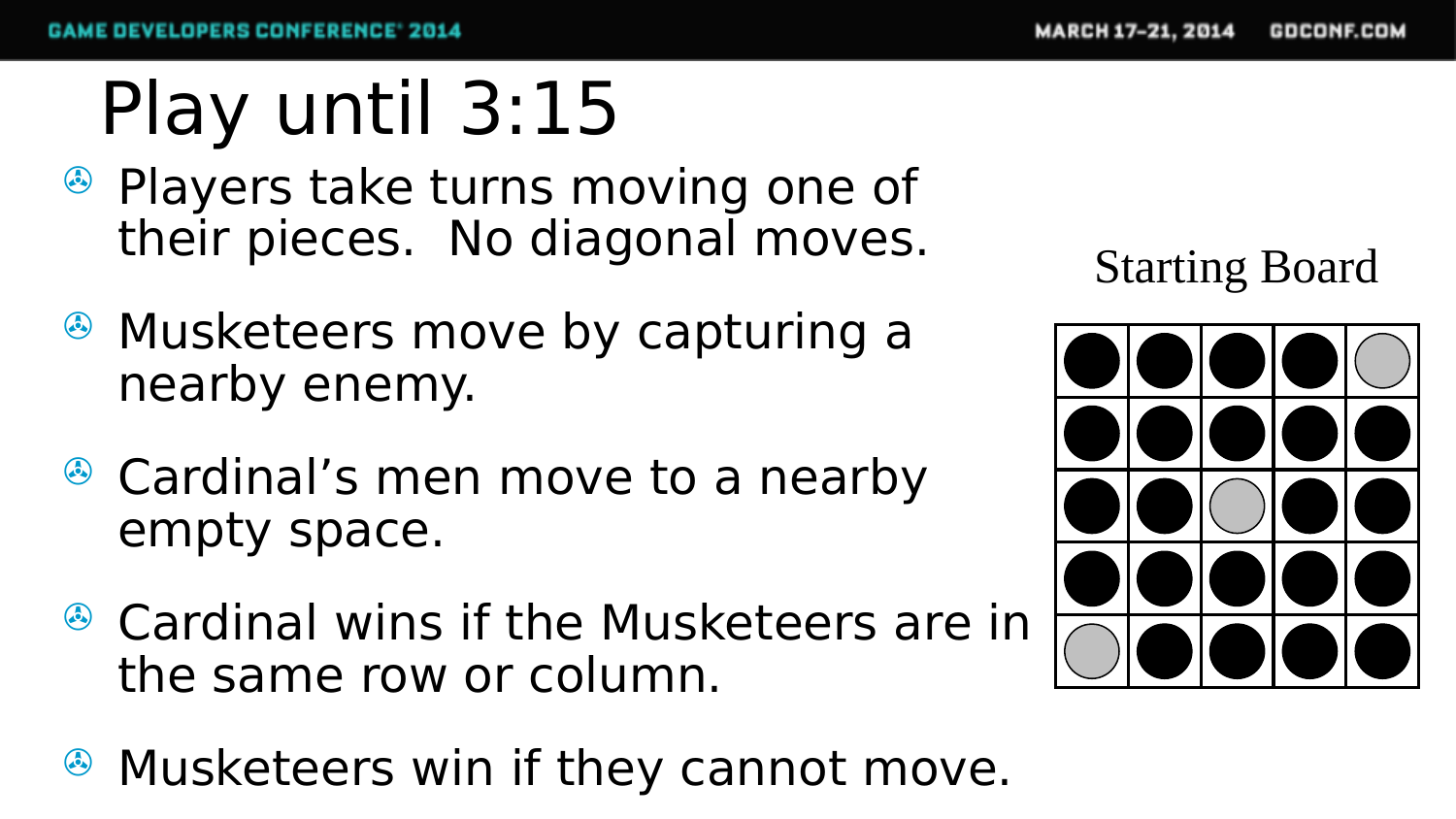

# Play until 3:15
Players take turns moving one of their pieces.  No diagonal moves.

Musketeers move by capturing a nearby enemy.

Cardinal’s men move to a nearby empty space.

Cardinal wins if the Musketeers are in the same row or column.

Musketeers win if they cannot move.
Starting Board